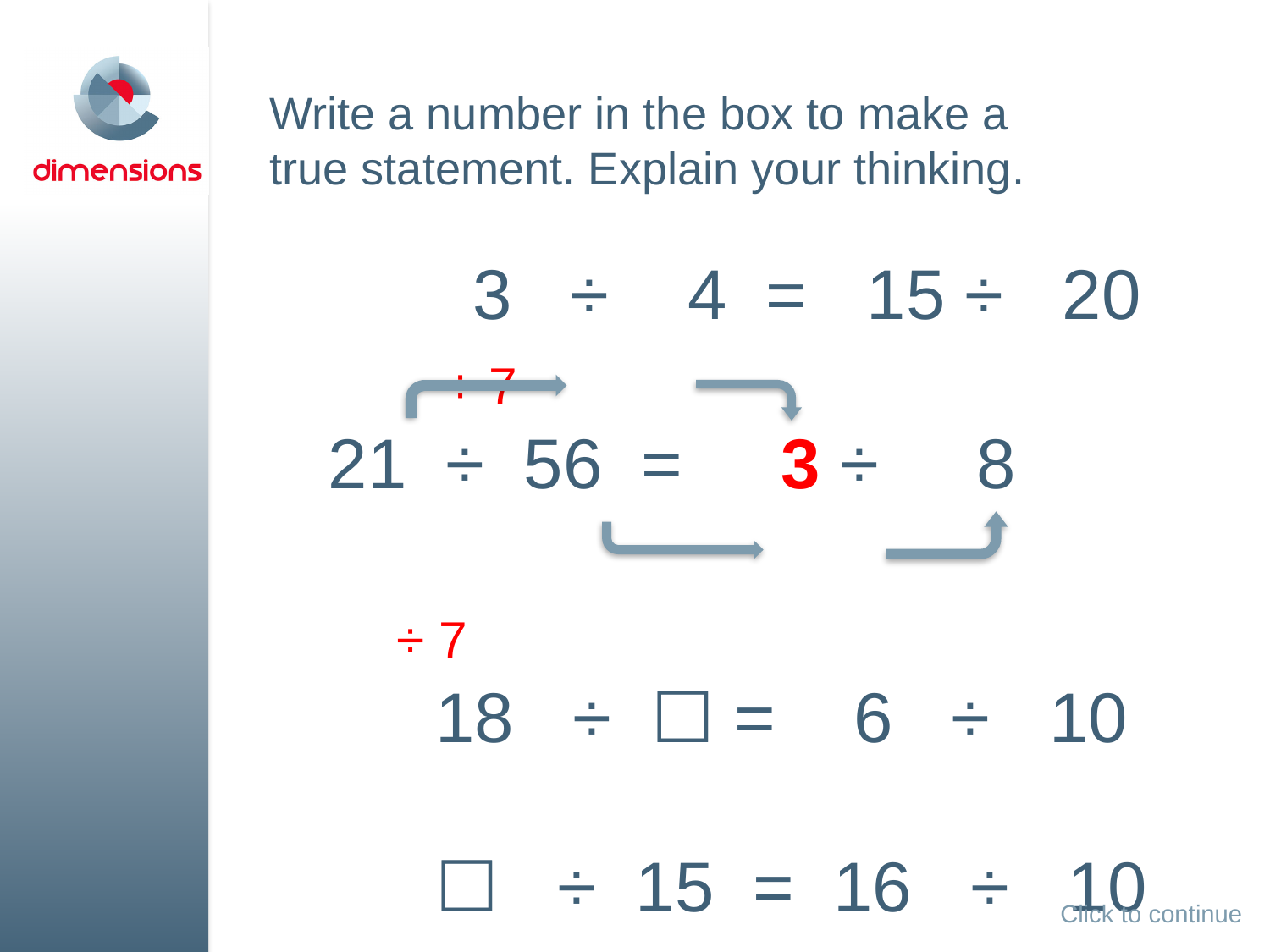

# Write a number in the box to make a true statement. Explain your thinking. 3   ÷    4  =   15 ÷   20 ÷ 7 21  ÷  56  =     3 ÷     8 ÷ 7 18   ÷  ☐ =    6   ÷   10  	  ☐   ÷  15  =  16   ÷   10

Click to continue